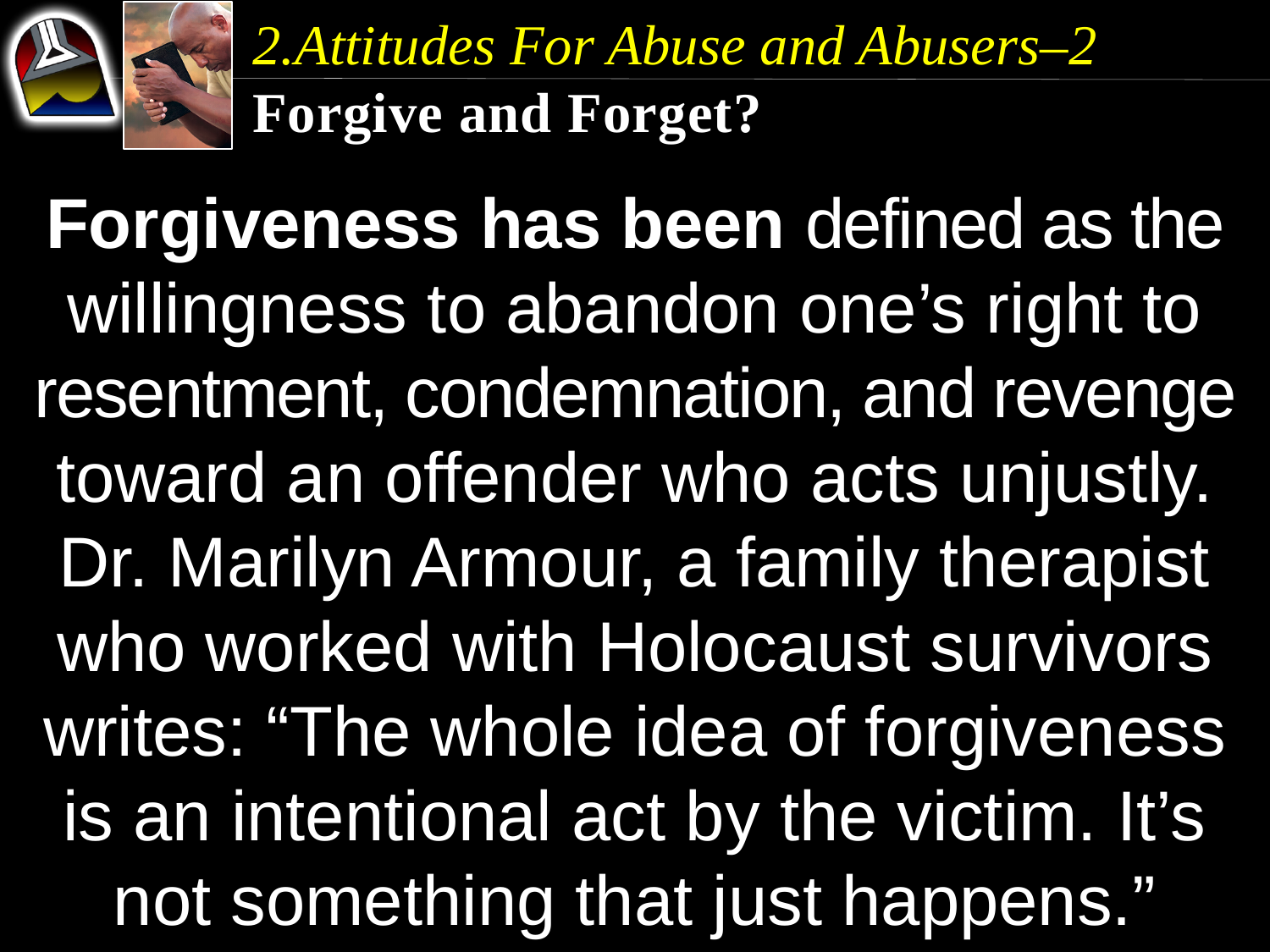

2.Attitudes For Abuse and Abusers–2
Forgive and Forget?
Forgiveness has been defined as the willingness to abandon one’s right to resentment, condemnation, and revenge toward an offender who acts unjustly.
Dr. Marilyn Armour, a family therapist who worked with Holocaust survivors writes: “The whole idea of forgiveness is an intentional act by the victim. It’s not something that just happens.”